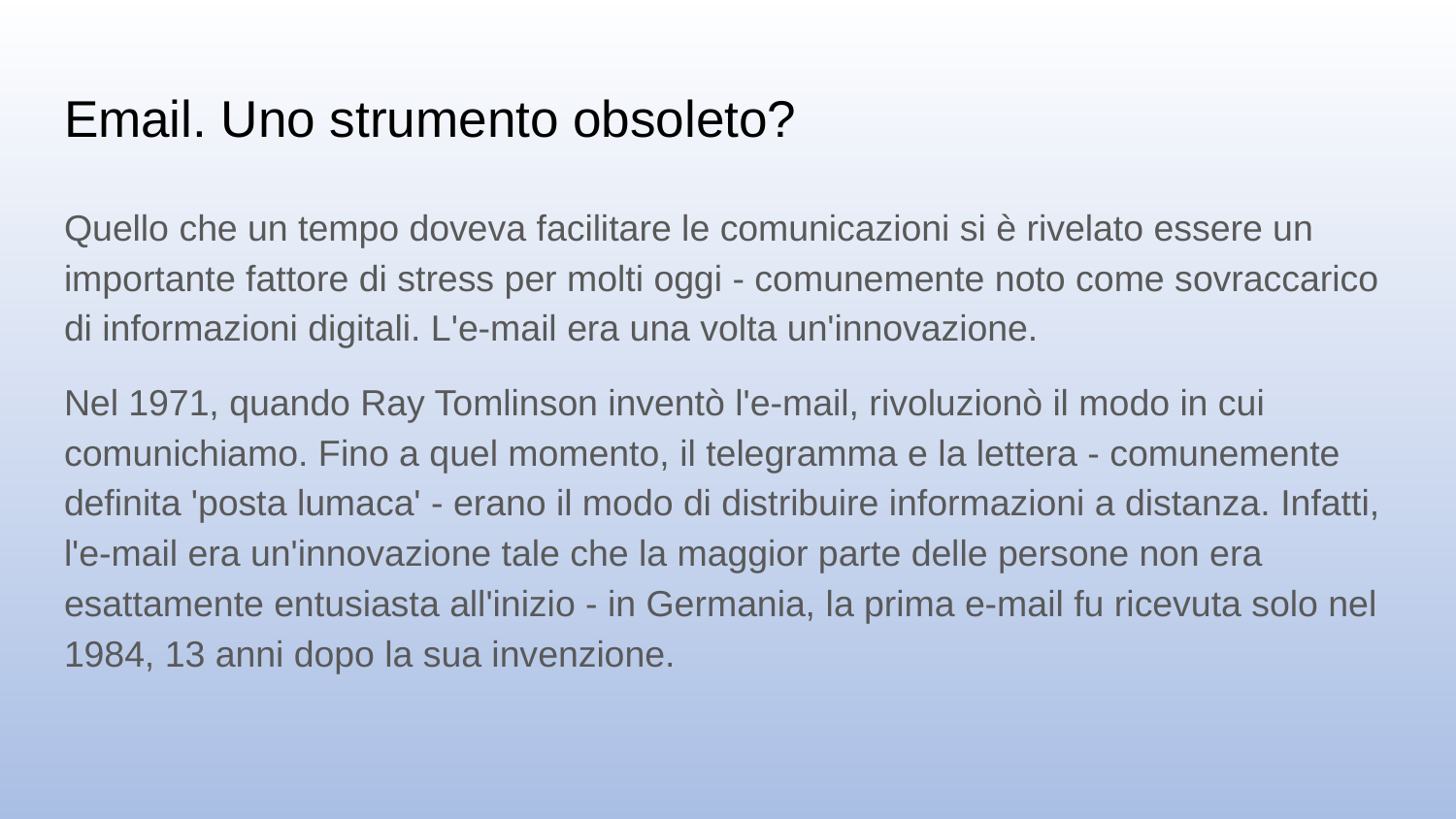

# Email. Uno strumento obsoleto?

Quello che un tempo doveva facilitare le comunicazioni si è rivelato essere un importante fattore di stress per molti oggi - comunemente noto come sovraccarico di informazioni digitali. L'e-mail era una volta un'innovazione.
Nel 1971, quando Ray Tomlinson inventò l'e-mail, rivoluzionò il modo in cui comunichiamo. Fino a quel momento, il telegramma e la lettera - comunemente definita 'posta lumaca' - erano il modo di distribuire informazioni a distanza. Infatti, l'e-mail era un'innovazione tale che la maggior parte delle persone non era esattamente entusiasta all'inizio - in Germania, la prima e-mail fu ricevuta solo nel 1984, 13 anni dopo la sua invenzione.